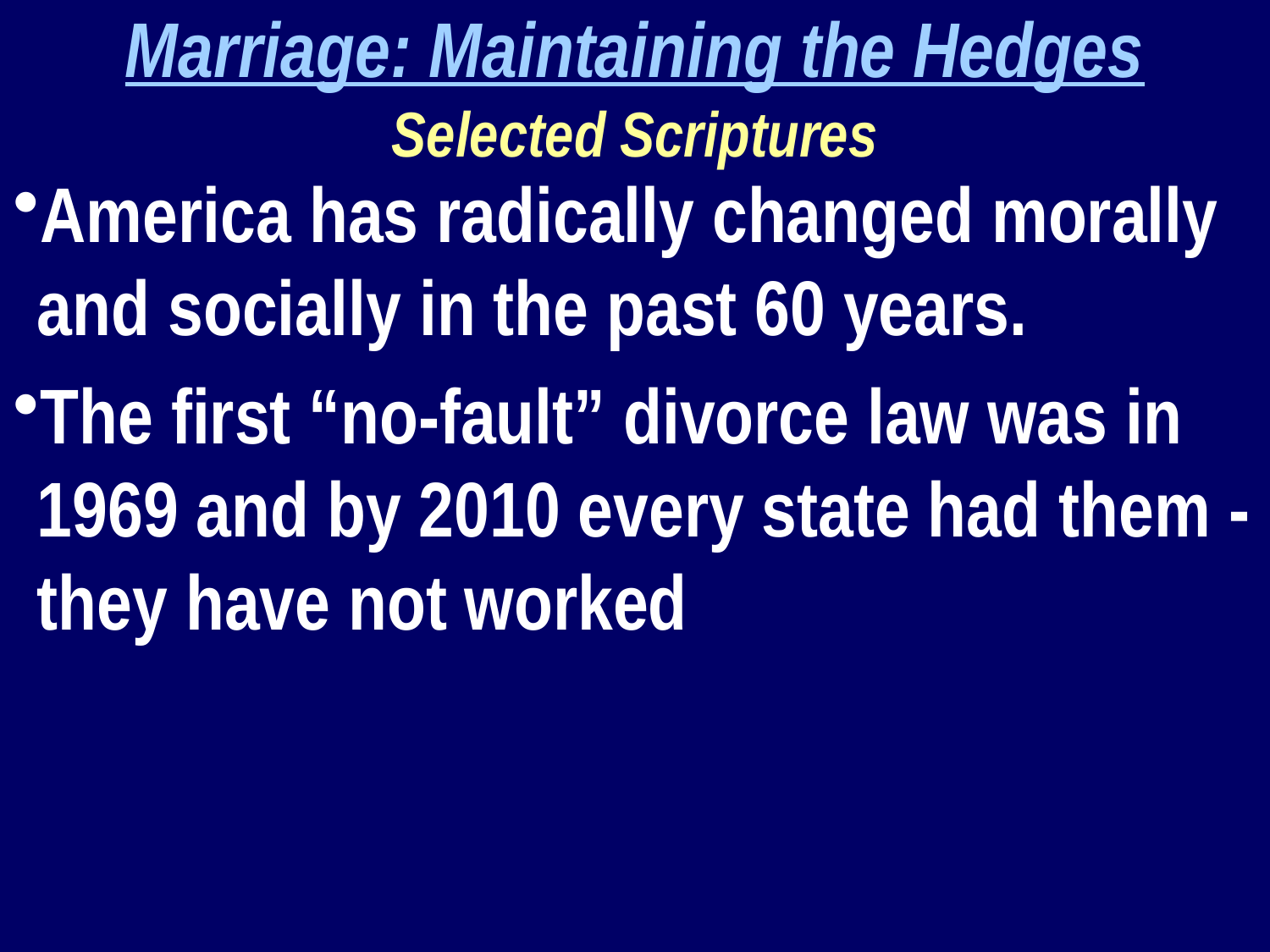

Marriage: Maintaining the Hedges
Selected Scriptures
America has radically changed morally and socially in the past 60 years.
The first “no-fault” divorce law was in 1969 and by 2010 every state had them - they have not worked